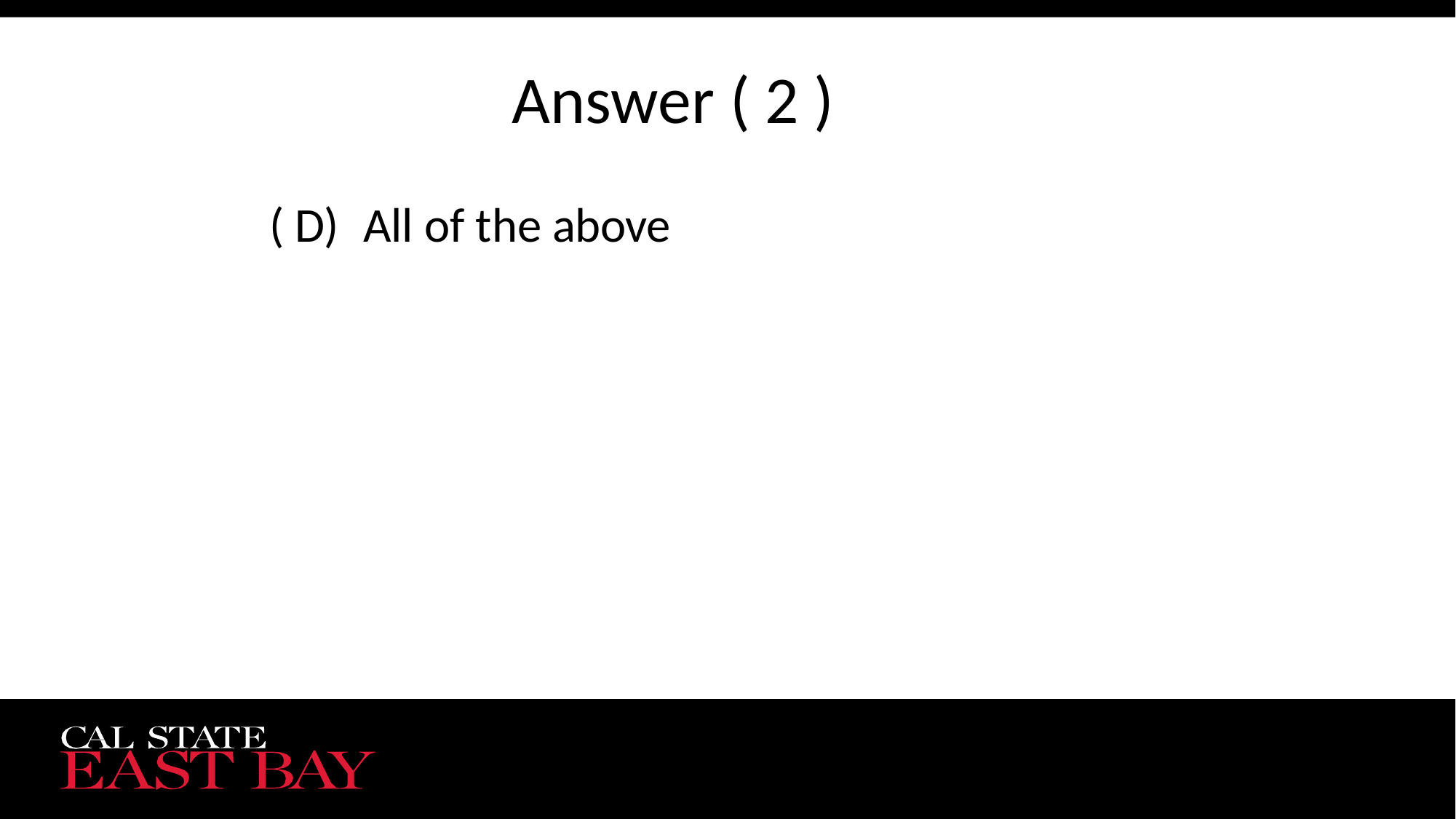

# Answer ( 2 )
( D)	All of the above